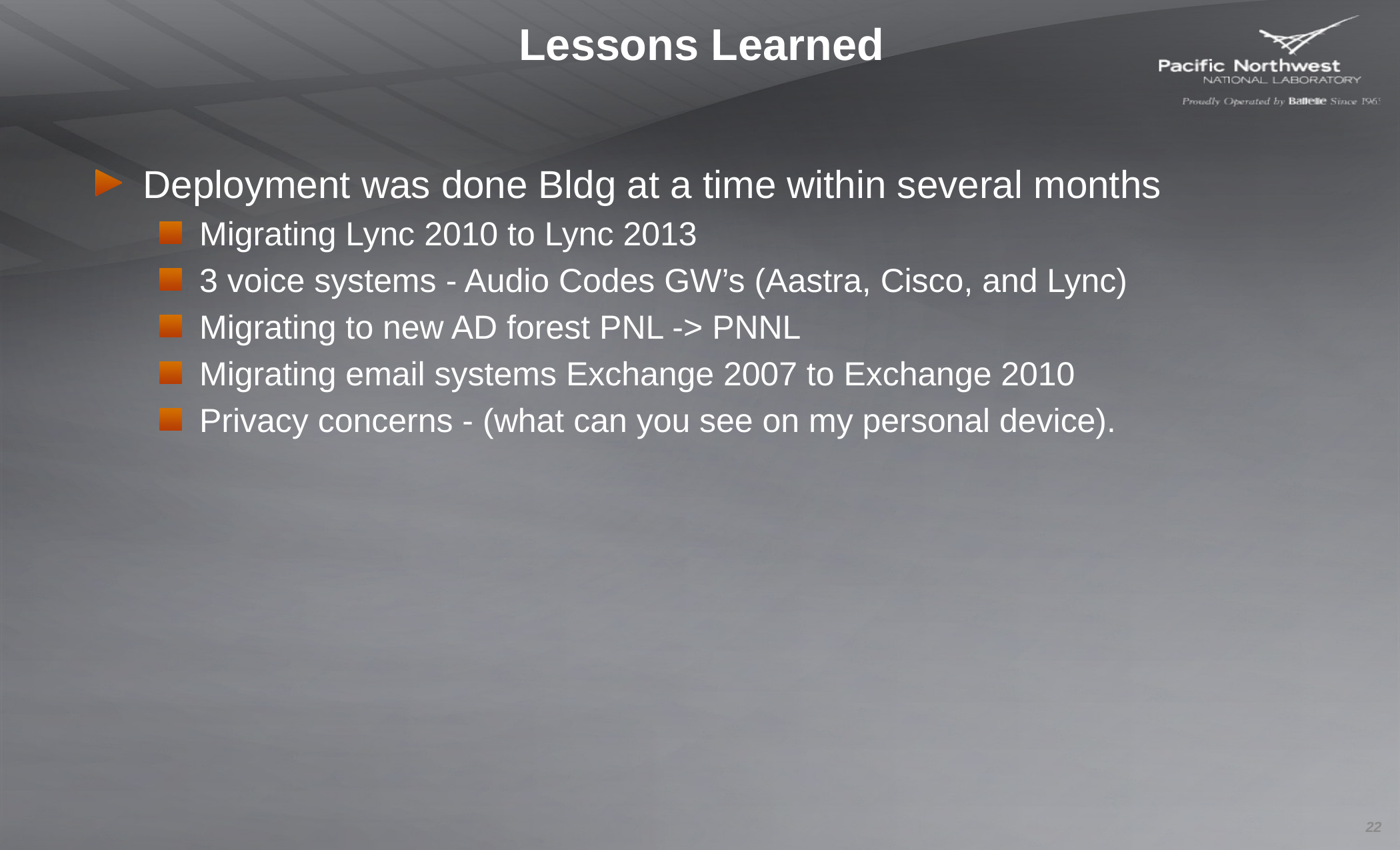

# Lessons Learned
Deployment was done Bldg at a time within several months
Migrating Lync 2010 to Lync 2013
3 voice systems - Audio Codes GW’s (Aastra, Cisco, and Lync)
Migrating to new AD forest PNL -> PNNL
Migrating email systems Exchange 2007 to Exchange 2010
Privacy concerns - (what can you see on my personal device).
22